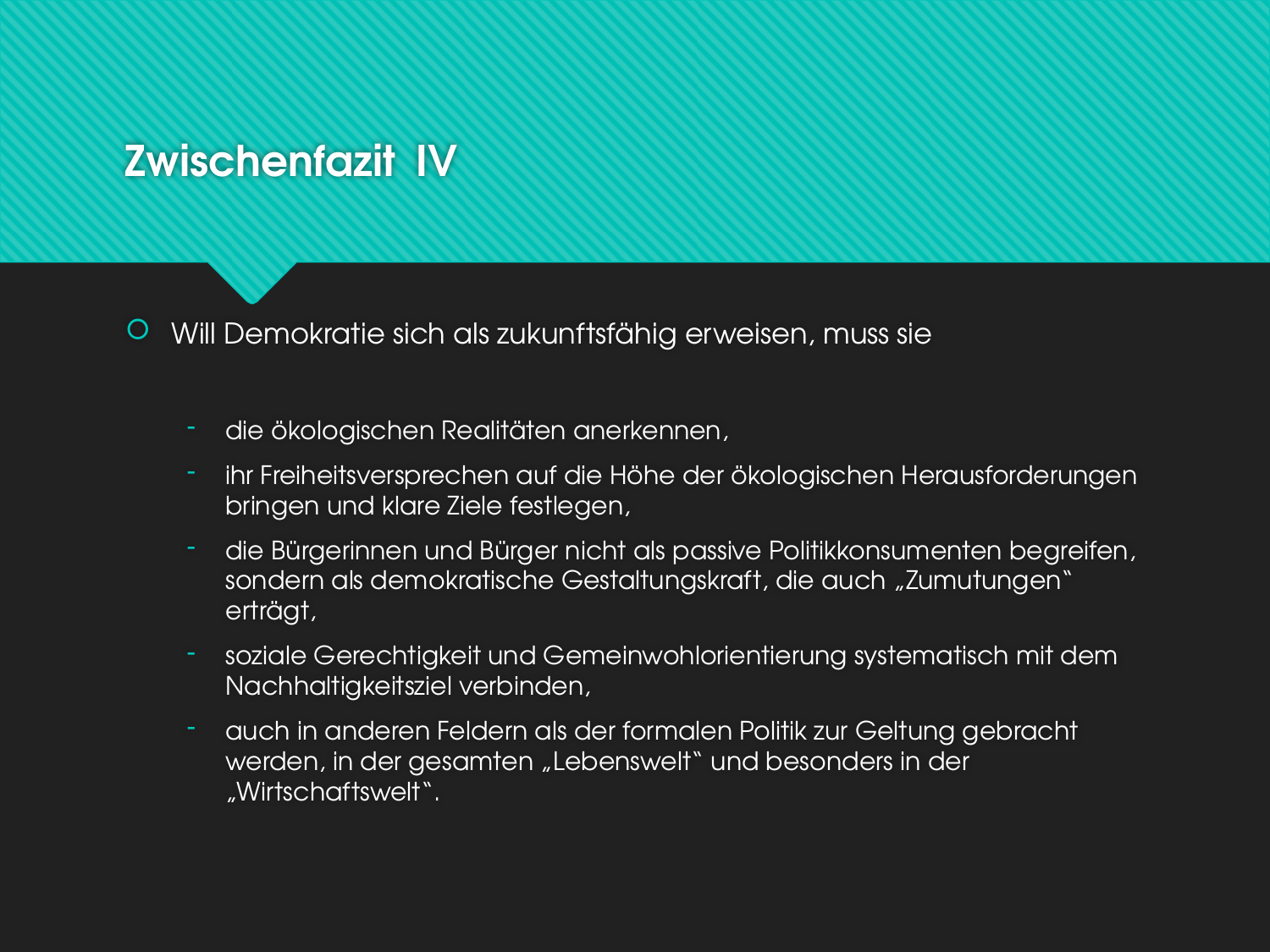

# Zwischenfazit IV
Will Demokratie sich als zukunftsfähig erweisen, muss sie

die ökologischen Realitäten anerkennen,
ihr Freiheitsversprechen auf die Höhe der ökologischen Herausforderungen bringen und klare Ziele festlegen,
die Bürgerinnen und Bürger nicht als passive Politikkonsumenten begreifen, sondern als demokratische Gestaltungskraft, die auch „Zumutungen“ erträgt,
soziale Gerechtigkeit und Gemeinwohlorientierung systematisch mit dem Nachhaltigkeitsziel verbinden,
auch in anderen Feldern als der formalen Politik zur Geltung gebracht werden, in der gesamten „Lebenswelt“ und besonders in der „Wirtschaftswelt“.